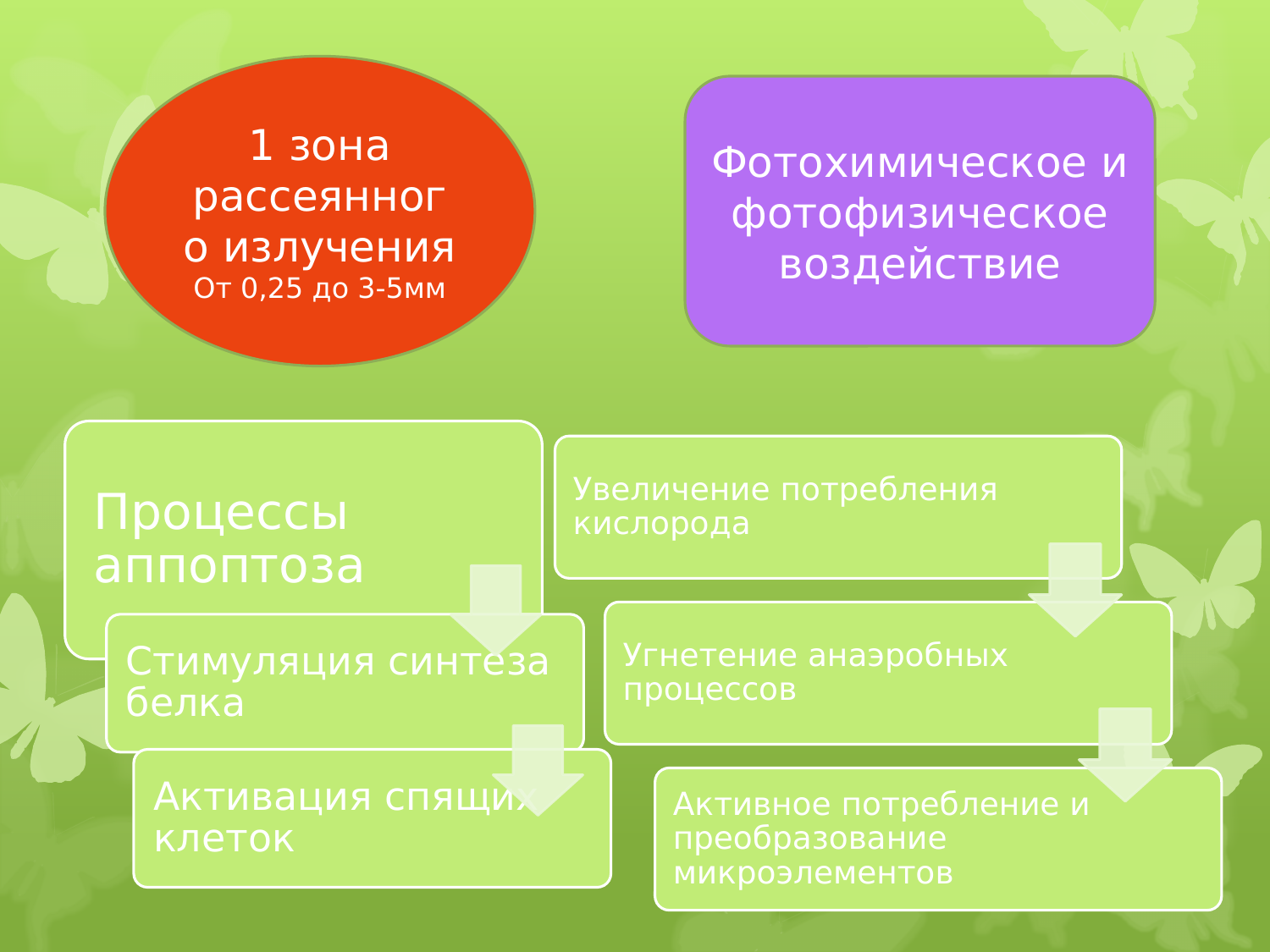

#
1 зона рассеянного излучения
От 0,25 до 3-5мм
Фотохимическое и фотофизическое воздействие
Процессы аппоптоза
Стимуляция синтеза белка
Активация спящих клеток

Увеличение потребления кислорода
Угнетение анаэробных процессов
Активное потребление и преобразование микроэлементов